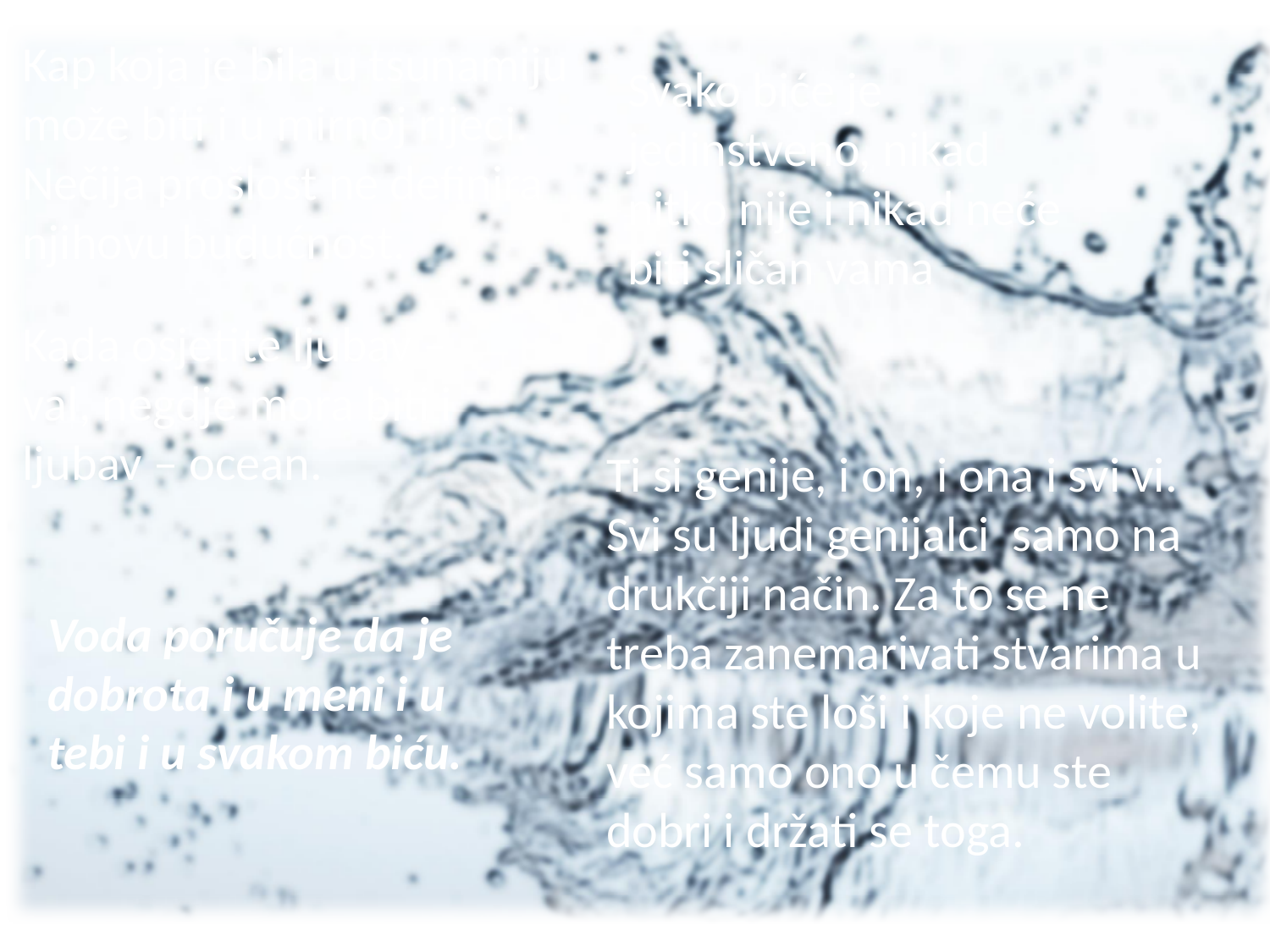

Kap koja je bila u tsunamiju može biti i u mirnoj rijeci. Nečija prošlost ne definira njihovu budućnost.
Svako biće je jedinstveno, nikad nitko nije i nikad neće biti sličan vama
Kada osjetite ljubav – val, negdje mora biti i
ljubav – ocean.
Ti si genije, i on, i ona i svi vi. Svi su ljudi genijalci  samo na drukčiji način. Za to se ne treba zanemarivati stvarima u kojima ste loši i koje ne volite, već samo ono u čemu ste dobri i držati se toga.
Voda poručuje da je dobrota i u meni i u tebi i u svakom biću.